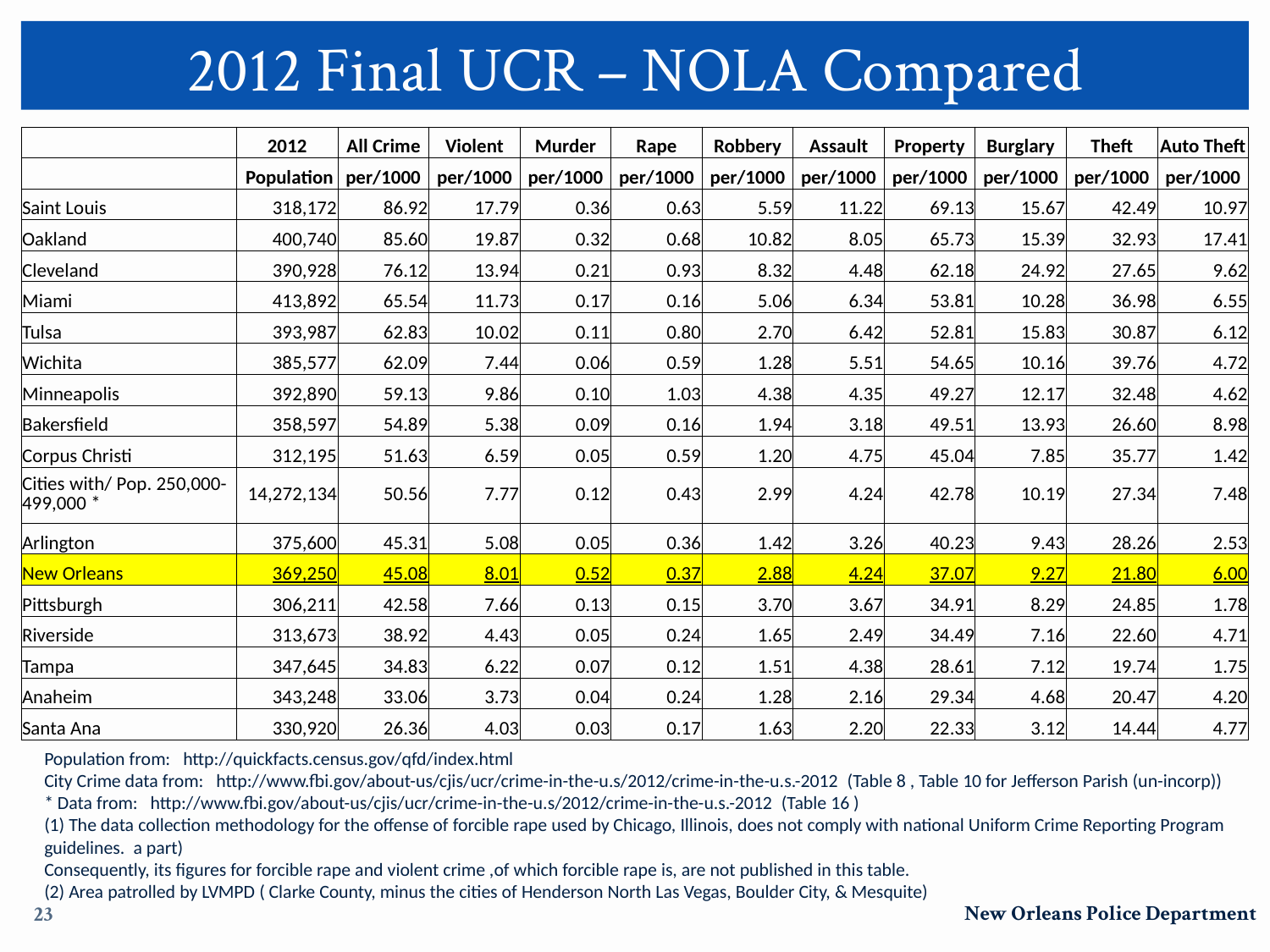

2012 Final UCR – NOLA Compared
|  | 2012 | All Crime | Violent | Murder | Rape | Robbery | Assault | Property | Burglary | Theft | Auto Theft |
| --- | --- | --- | --- | --- | --- | --- | --- | --- | --- | --- | --- |
|  | Population | per/1000 | per/1000 | per/1000 | per/1000 | per/1000 | per/1000 | per/1000 | per/1000 | per/1000 | per/1000 |
| Saint Louis | 318,172 | 86.92 | 17.79 | 0.36 | 0.63 | 5.59 | 11.22 | 69.13 | 15.67 | 42.49 | 10.97 |
| Oakland | 400,740 | 85.60 | 19.87 | 0.32 | 0.68 | 10.82 | 8.05 | 65.73 | 15.39 | 32.93 | 17.41 |
| Cleveland | 390,928 | 76.12 | 13.94 | 0.21 | 0.93 | 8.32 | 4.48 | 62.18 | 24.92 | 27.65 | 9.62 |
| Miami | 413,892 | 65.54 | 11.73 | 0.17 | 0.16 | 5.06 | 6.34 | 53.81 | 10.28 | 36.98 | 6.55 |
| Tulsa | 393,987 | 62.83 | 10.02 | 0.11 | 0.80 | 2.70 | 6.42 | 52.81 | 15.83 | 30.87 | 6.12 |
| Wichita | 385,577 | 62.09 | 7.44 | 0.06 | 0.59 | 1.28 | 5.51 | 54.65 | 10.16 | 39.76 | 4.72 |
| Minneapolis | 392,890 | 59.13 | 9.86 | 0.10 | 1.03 | 4.38 | 4.35 | 49.27 | 12.17 | 32.48 | 4.62 |
| Bakersfield | 358,597 | 54.89 | 5.38 | 0.09 | 0.16 | 1.94 | 3.18 | 49.51 | 13.93 | 26.60 | 8.98 |
| Corpus Christi | 312,195 | 51.63 | 6.59 | 0.05 | 0.59 | 1.20 | 4.75 | 45.04 | 7.85 | 35.77 | 1.42 |
| Cities with/ Pop. 250,000-499,000 \* | 14,272,134 | 50.56 | 7.77 | 0.12 | 0.43 | 2.99 | 4.24 | 42.78 | 10.19 | 27.34 | 7.48 |
| Arlington | 375,600 | 45.31 | 5.08 | 0.05 | 0.36 | 1.42 | 3.26 | 40.23 | 9.43 | 28.26 | 2.53 |
| New Orleans | 369,250 | 45.08 | 8.01 | 0.52 | 0.37 | 2.88 | 4.24 | 37.07 | 9.27 | 21.80 | 6.00 |
| Pittsburgh | 306,211 | 42.58 | 7.66 | 0.13 | 0.15 | 3.70 | 3.67 | 34.91 | 8.29 | 24.85 | 1.78 |
| Riverside | 313,673 | 38.92 | 4.43 | 0.05 | 0.24 | 1.65 | 2.49 | 34.49 | 7.16 | 22.60 | 4.71 |
| Tampa | 347,645 | 34.83 | 6.22 | 0.07 | 0.12 | 1.51 | 4.38 | 28.61 | 7.12 | 19.74 | 1.75 |
| Anaheim | 343,248 | 33.06 | 3.73 | 0.04 | 0.24 | 1.28 | 2.16 | 29.34 | 4.68 | 20.47 | 4.20 |
| Santa Ana | 330,920 | 26.36 | 4.03 | 0.03 | 0.17 | 1.63 | 2.20 | 22.33 | 3.12 | 14.44 | 4.77 |
Population from:   http://quickfacts.census.gov/qfd/index.html
City Crime data from:   http://www.fbi.gov/about-us/cjis/ucr/crime-in-the-u.s/2012/crime-in-the-u.s.-2012  (Table 8 , Table 10 for Jefferson Parish (un-incorp))
* Data from:   http://www.fbi.gov/about-us/cjis/ucr/crime-in-the-u.s/2012/crime-in-the-u.s.-2012  (Table 16 )
(1) The data collection methodology for the offense of forcible rape used by Chicago, Illinois, does not comply with national Uniform Crime Reporting Program guidelines.  a part)
Consequently, its figures for forcible rape and violent crime ,of which forcible rape is, are not published in this table.
(2) Area patrolled by LVMPD ( Clarke County, minus the cities of Henderson North Las Vegas, Boulder City, & Mesquite)

23
New Orleans Police Department